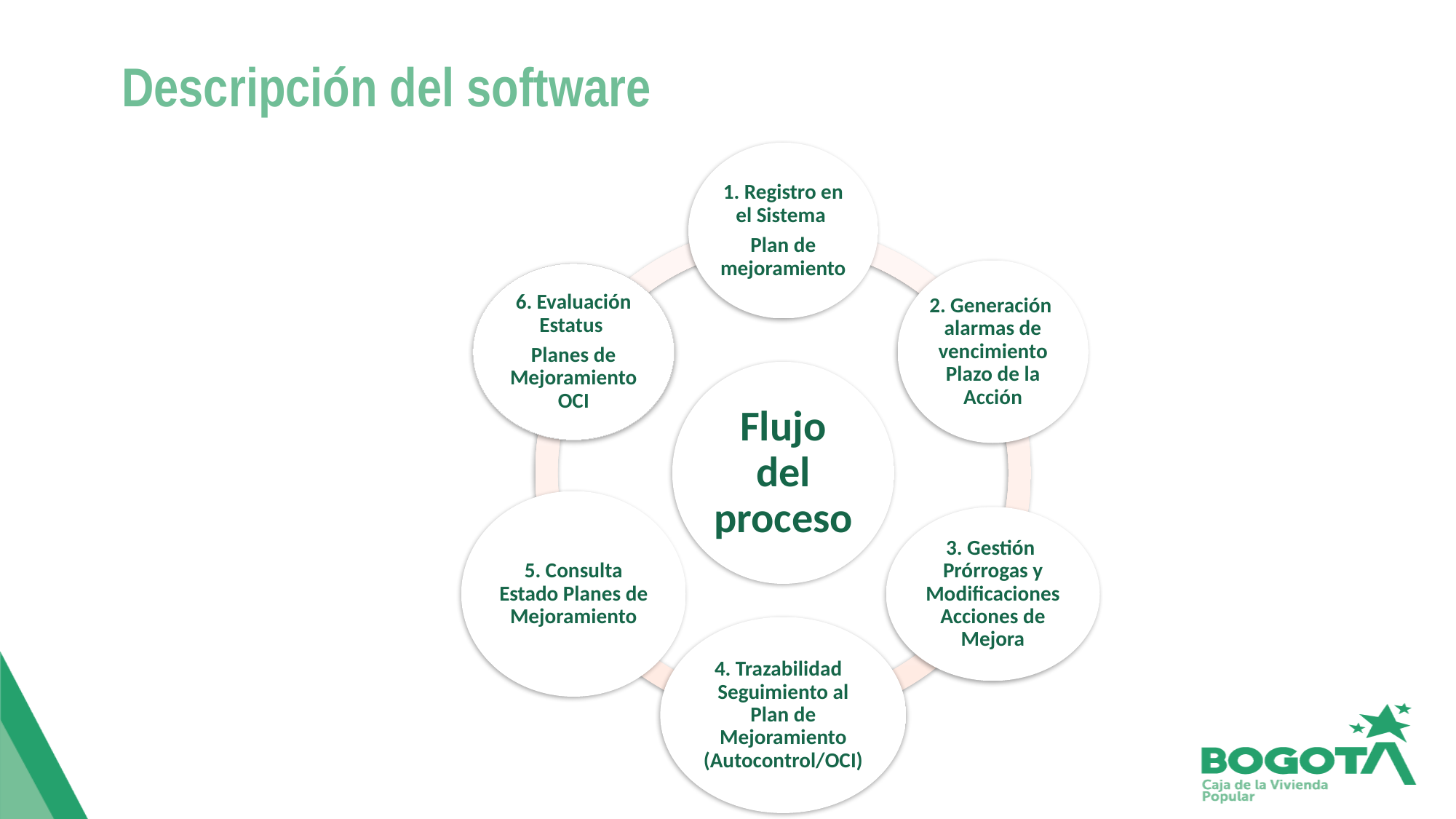

Descripción del software
Flujo del proceso
1. Registro en el Sistema
Plan de mejoramiento
2. Generación  alarmas de vencimiento Plazo de la Acción
3. Gestión  Prórrogas y Modificaciones Acciones de Mejora
4. Trazabilidad   Seguimiento al Plan de Mejoramiento (Autocontrol/OCI)
5. Consulta Estado Planes de Mejoramiento
6. Evaluación Estatus
Planes de Mejoramiento OCI